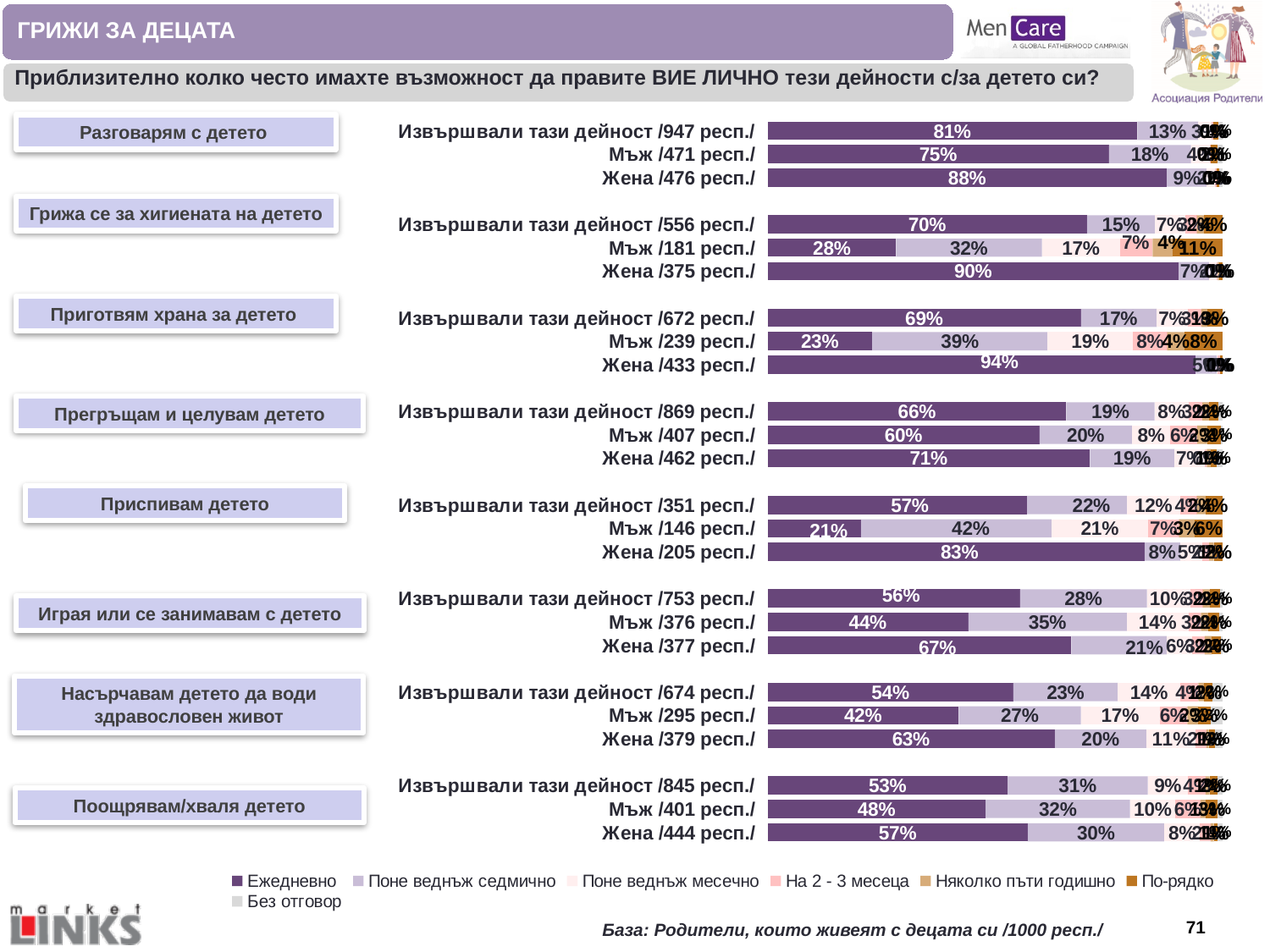

ГРИЖИ ЗА ДЕЦАТА
Приблизително колко често имахте възможност да правите ВИЕ ЛИЧНО тези дейности с/за детето си?

### Chart

| Category | Ежедневно | Поне веднъж седмично | Поне веднъж месечно | На 2 - 3 месеца | Няколко пъти годишно | По-рядко | Без отговор |
|---|---|---|---|---|---|---|---|
| Извършвали тази дейност /947 респ./ | 0.813 | 0.134 | 0.03 | 0.003 | 0.0 | 0.011 | 0.01 |
| Мъж /471 респ./ | 0.749 | 0.18 | 0.042 | 0.002 | 0.0 | 0.015 | 0.011 |
| Жена /476 респ./ | 0.876 | 0.088 | 0.017 | 0.004 | 0.0 | 0.006 | 0.008 |
|  | None | None | None | None | None | None | None |
| Извършвали тази дейност /556 респ./ | 0.701 | 0.149 | 0.067 | 0.025 | 0.016 | 0.041 | None |
| Мъж /181 респ./ | 0.282 | 0.32 | 0.171 | 0.072 | 0.044 | 0.11 | None |
| Жена /375 респ./ | 0.904 | 0.067 | 0.016 | 0.003 | 0.003 | 0.008 | None |
|  | None | None | None | None | None | None | None |
| Извършвали тази дейност /672 респ./ | 0.688 | 0.167 | 0.068 | 0.03 | 0.013 | 0.034 | None |
| Мъж /239 респ./ | 0.23 | 0.385 | 0.188 | 0.075 | 0.038 | 0.084 | None |
| Жена /433 респ./ | 0.94 | 0.046 | 0.002 | 0.005 | 0.0 | 0.007 | None |
|  | None | None | None | None | None | None | None |
| Извършвали тази дейност /869 респ./ | 0.656 | 0.194 | 0.075 | 0.03 | 0.015 | 0.021 | 0.009 |
| Мъж /407 респ./ | 0.597 | 0.204 | 0.084 | 0.059 | 0.022 | 0.029 | 0.005 |
| Жена /462 респ./ | 0.708 | 0.186 | 0.067 | 0.004 | 0.009 | 0.013 | 0.013 |
|  | None | None | None | None | None | None | None |
| Извършвали тази дейност /351 респ./ | 0.57 | 0.219 | 0.117 | 0.037 | 0.02 | 0.037 | None |
| Мъж /146 респ./ | 0.205 | 0.418 | 0.212 | 0.068 | 0.034 | 0.062 | None |
| Жена /205 респ./ | 0.829 | 0.078 | 0.049 | 0.015 | 0.01 | 0.02 | None |
|  | None | None | None | None | None | None | None |
| Извършвали тази дейност /753 респ./ | 0.555 | 0.279 | 0.096 | 0.027 | 0.016 | 0.021 | 0.007 |
| Мъж /376 респ./ | 0.441 | 0.348 | 0.136 | 0.027 | 0.016 | 0.024 | 0.008 |
| Жена /377 респ./ | 0.668 | 0.21 | 0.056 | 0.027 | 0.016 | 0.019 | 0.005 |
|  | None | None | None | None | None | None | None |
| Извършвали тази дейност /674 респ./ | 0.539 | 0.23 | 0.136 | 0.04 | 0.013 | 0.019 | 0.022 |
| Мъж /295 респ./ | 0.42 | 0.268 | 0.173 | 0.061 | 0.024 | 0.027 | 0.027 |
| Жена /379 респ./ | 0.631 | 0.201 | 0.108 | 0.024 | 0.005 | 0.013 | 0.018 |
|  | None | None | None | None | None | None | None |
| Извършвали тази дейност /845 респ./ | 0.528 | 0.308 | 0.089 | 0.038 | 0.009 | 0.017 | 0.012 |
| Мъж /401 респ./ | 0.479 | 0.317 | 0.1 | 0.055 | 0.012 | 0.025 | 0.012 |
| Жена /444 респ./ | 0.572 | 0.3 | 0.079 | 0.023 | 0.007 | 0.009 | 0.011 |
Разговарям с детето
Грижа се за хигиената на детето
Приготвям храна за детето
Прегръщам и целувам детето
Приспивам детето
Играя или се занимавам с детето
Насърчавам детето да води здравословен живот
Поощрявам/хваля детето
База: Родители, които живеят с децата си /1000 респ./